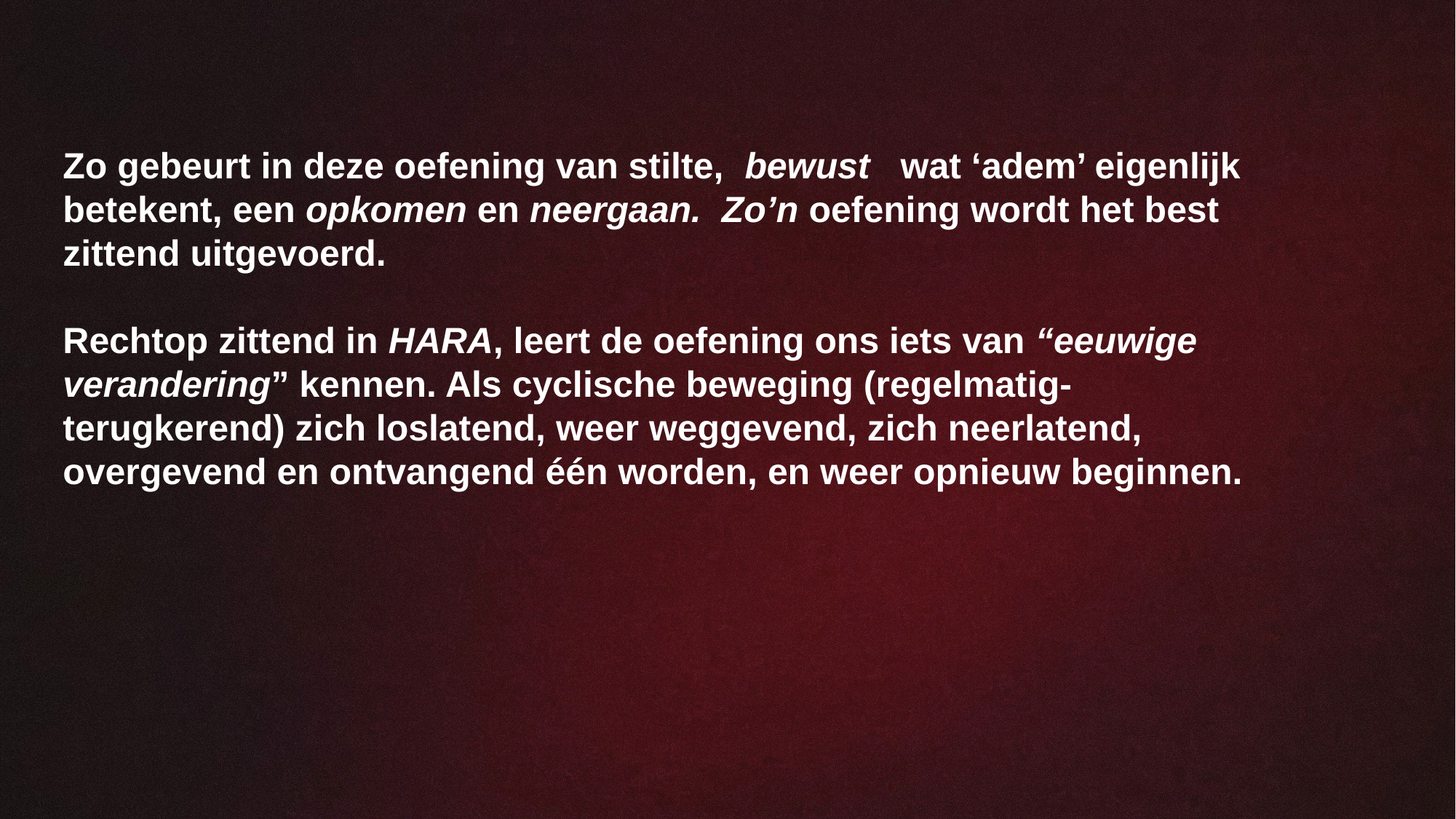

Zo gebeurt in deze oefening van stilte,  bewust   wat ‘adem’ eigenlijk betekent, een opkomen en neergaan.  Zo’n oefening wordt het best zittend uitgevoerd.

Rechtop zittend in HARA, leert de oefening ons iets van “eeuwige verandering” kennen. Als cyclische beweging (regelmatig-terugkerend) zich loslatend, weer weggevend, zich neerlatend, overgevend en ontvangend één worden, en weer opnieuw beginnen.